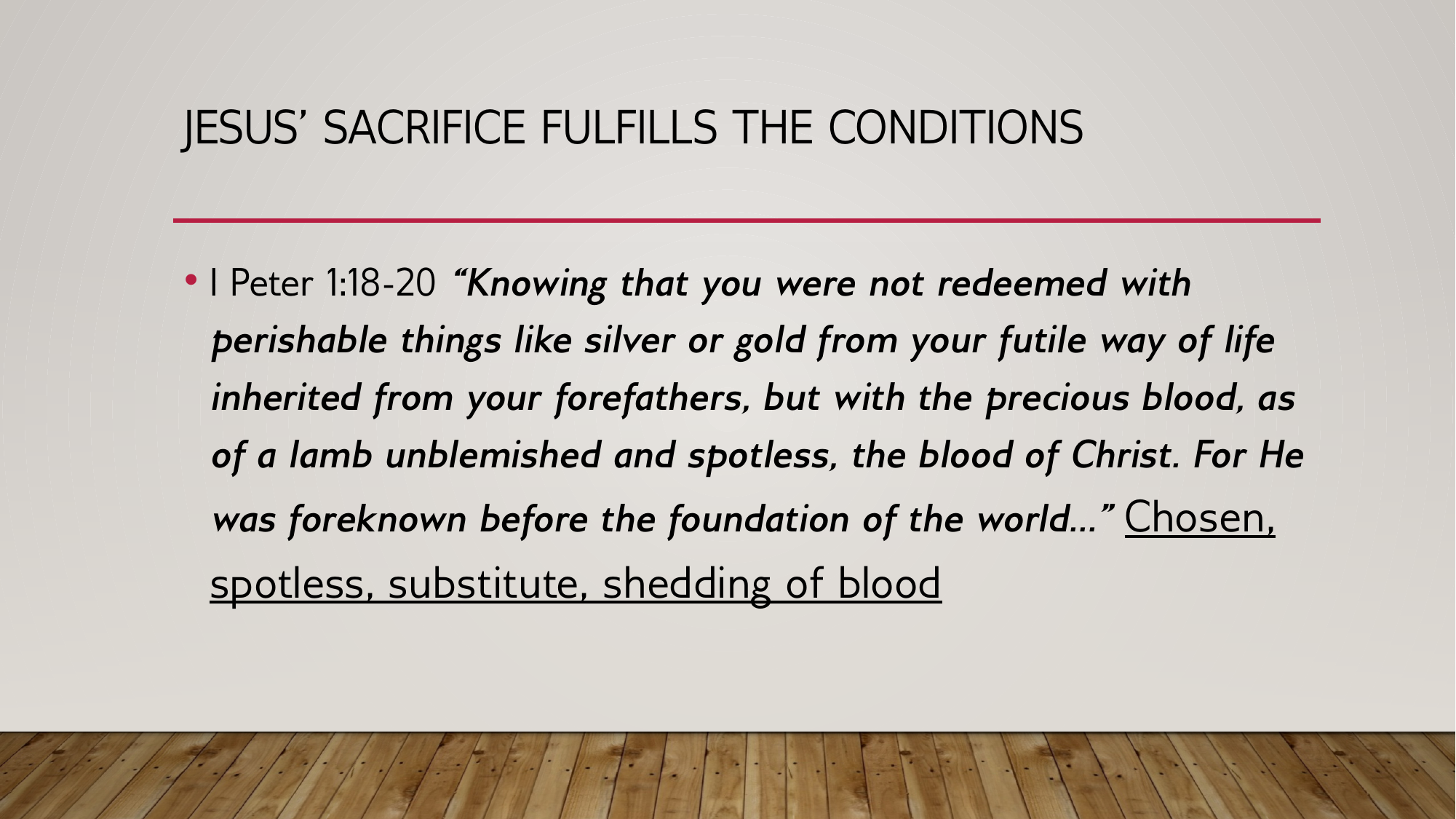

# Jesus’ Sacrifice Fulfills the conditions
I Peter 1:18-20 “Knowing that you were not redeemed with perishable things like silver or gold from your futile way of life inherited from your forefathers, but with the precious blood, as of a lamb unblemished and spotless, the blood of Christ. For He was foreknown before the foundation of the world...” Chosen, spotless, substitute, shedding of blood